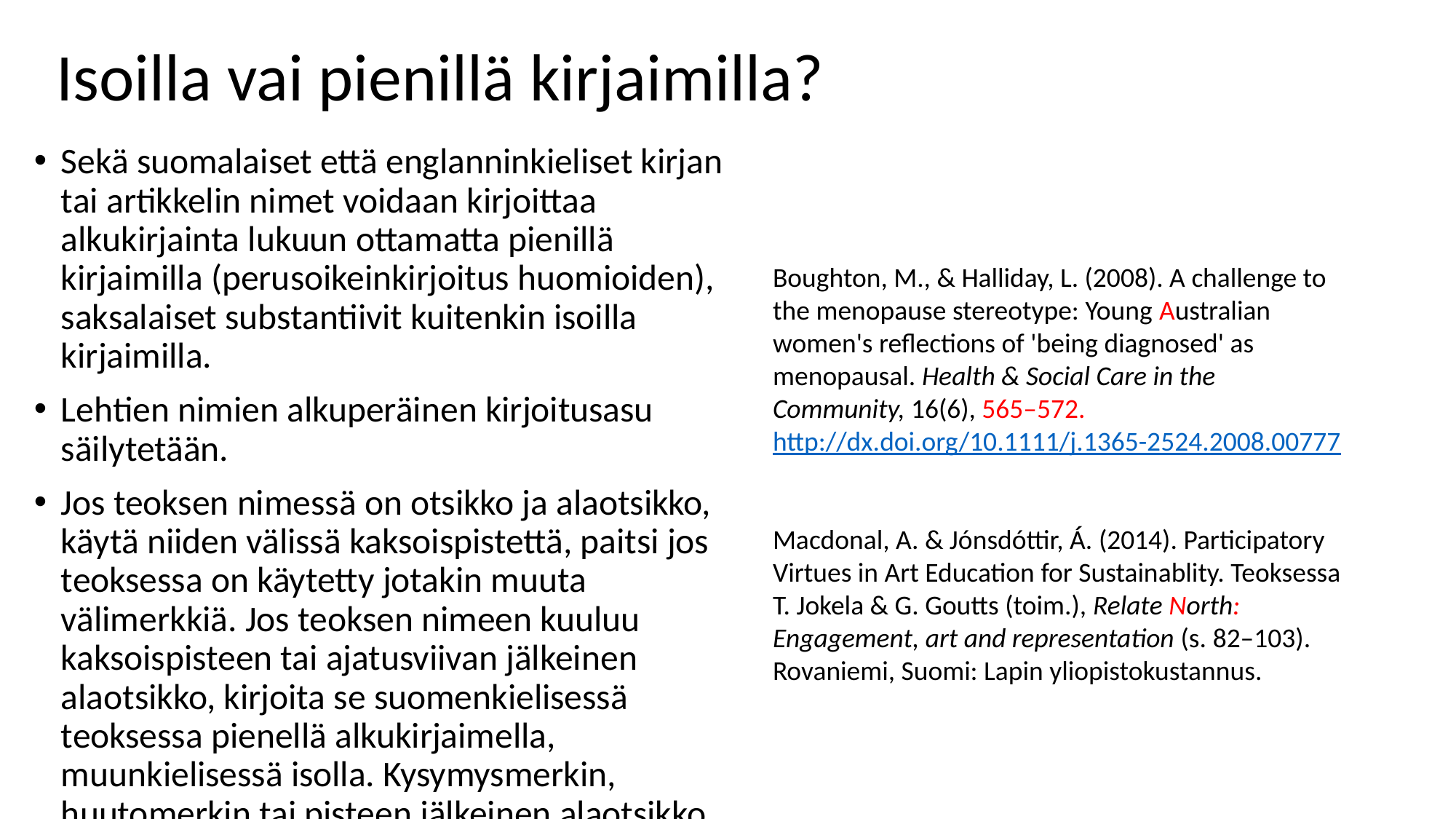

# Isoilla vai pienillä kirjaimilla?
Sekä suomalaiset että englanninkieliset kirjan tai artikkelin nimet voidaan kirjoittaa alkukirjainta lukuun ottamatta pienillä kirjaimilla (perusoikeinkirjoitus huomioiden), saksalaiset substantiivit kuitenkin isoilla kirjaimilla.
Lehtien nimien alkuperäinen kirjoitusasu säilytetään.
Jos teoksen nimessä on otsikko ja alaotsikko, käytä niiden välissä kaksoispistettä, paitsi jos teoksessa on käytetty jotakin muuta välimerkkiä. Jos teoksen nimeen kuuluu kaksoispisteen tai ajatusviivan jälkeinen alaotsikko, kirjoita se suomenkielisessä teoksessa pienellä alkukirjaimella, muunkielisessä isolla. Kysymysmerkin, huutomerkin tai pisteen jälkeinen alaotsikko alkaa isolla alkukirjaimella.

Boughton, M., & Halliday, L. (2008). A challenge to the menopause stereotype: Young Australian women's reflections of 'being diagnosed' as menopausal. Health & Social Care in the Community, 16(6), 565–572. http://dx.doi.org/10.1111/j.1365-2524.2008.00777

Macdonal, A. & Jónsdóttir, Á. (2014). Participatory Virtues in Art Education for Sustainablity. Teoksessa T. Jokela & G. Goutts (toim.), Relate North: Engagement, art and representation (s. 82–103). Rovaniemi, Suomi: Lapin yliopistokustannus.